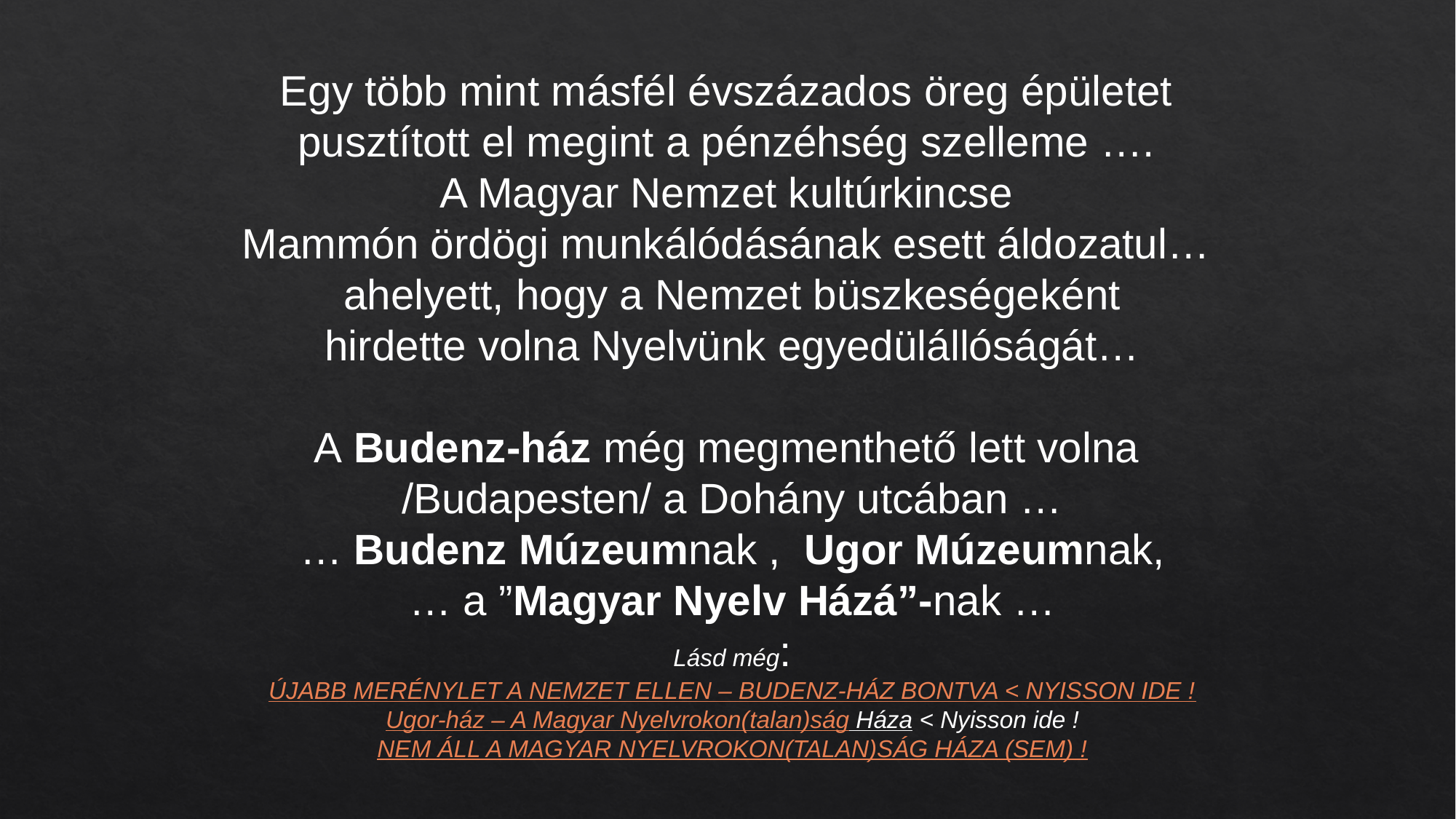

Egy több mint másfél évszázados öreg épületet
pusztított el megint a pénzéhség szelleme ….
A Magyar Nemzet kultúrkincse
Mammón ördögi munkálódásának esett áldozatul…
ahelyett, hogy a Nemzet büszkeségeként
hirdette volna Nyelvünk egyedülállóságát…

A Budenz-ház még megmenthető lett volna
/Budapesten/ a Dohány utcában …
… Budenz Múzeumnak ,  Ugor Múzeumnak,
… a ”Magyar Nyelv Házá”-nak …
Lásd még:
ÚJABB MERÉNYLET A NEMZET ELLEN – BUDENZ-HÁZ BONTVA < NYISSON IDE !
Ugor-ház – A Magyar Nyelvrokon(talan)ság Háza < Nyisson ide !
NEM ÁLL A MAGYAR NYELVROKON(TALAN)SÁG HÁZA (SEM) !